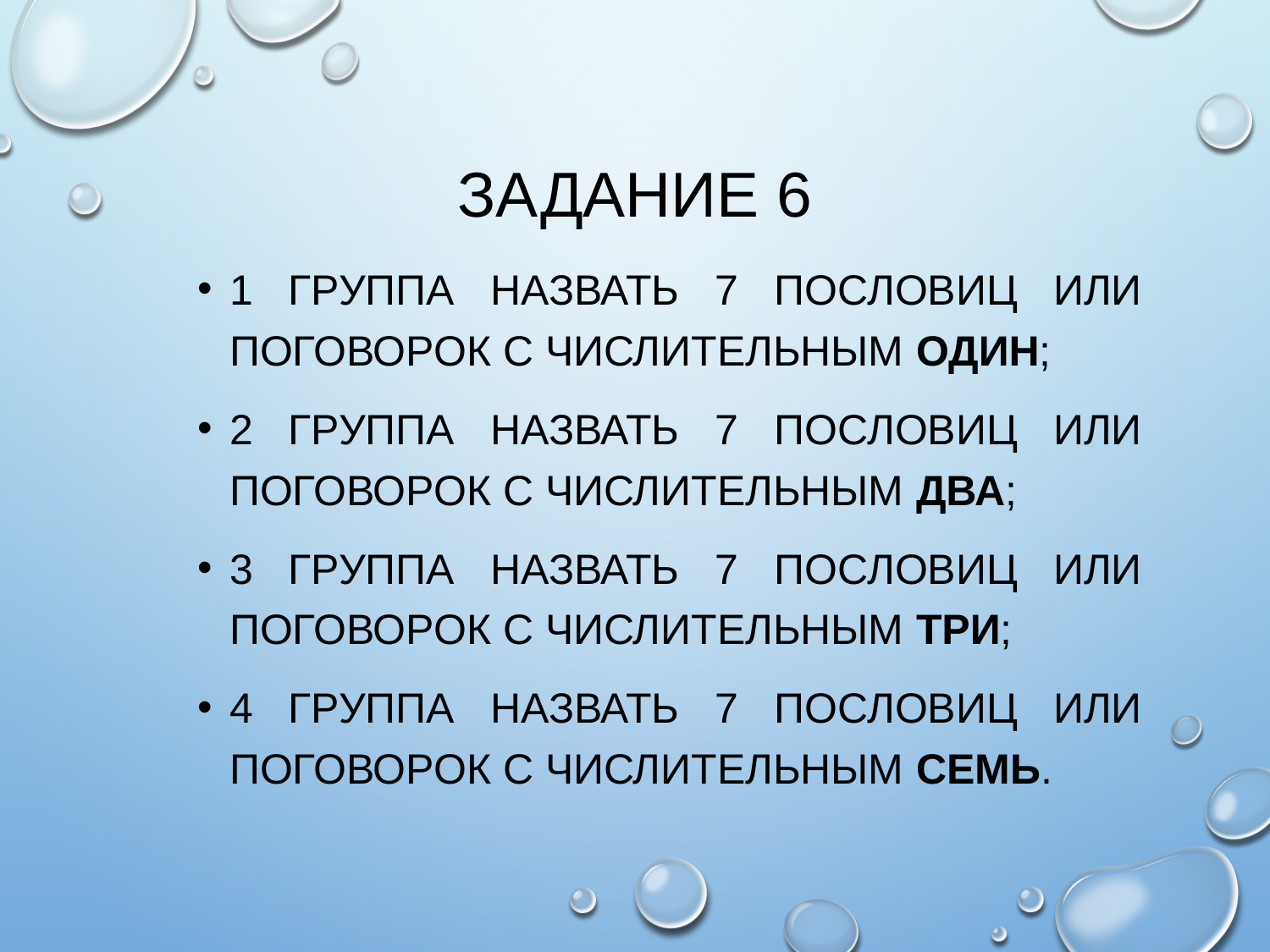

# Задание 6
1 группа назвать 7 пословиц или поговорок с числительным один;
2 группа назвать 7 пословиц или поговорок с числительным два;
3 группа назвать 7 пословиц или поговорок с числительным три;
4 группа назвать 7 пословиц или поговорок с числительным семь.